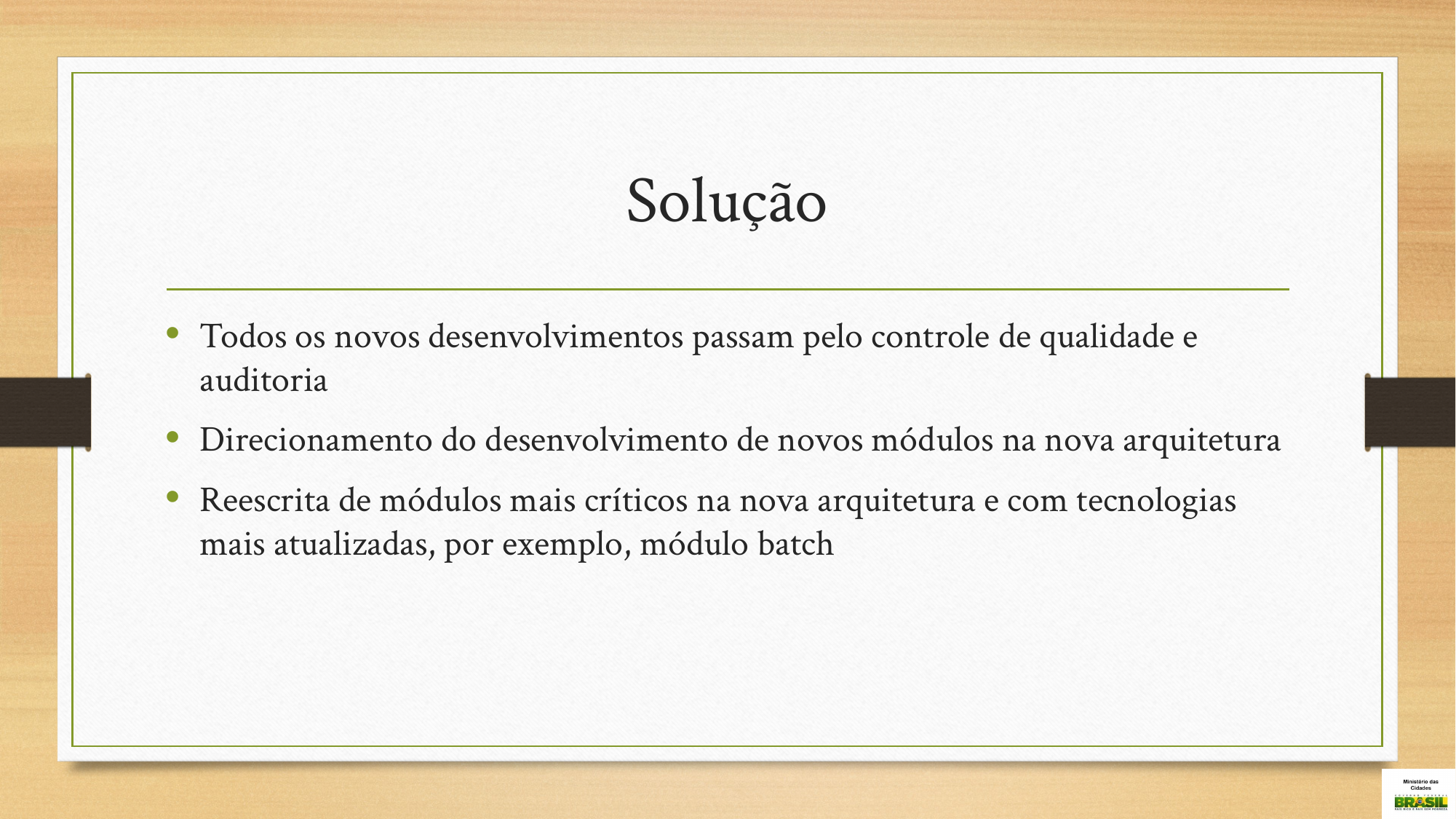

# Solução
Todos os novos desenvolvimentos passam pelo controle de qualidade e auditoria
Direcionamento do desenvolvimento de novos módulos na nova arquitetura
Reescrita de módulos mais críticos na nova arquitetura e com tecnologias mais atualizadas, por exemplo, módulo batch